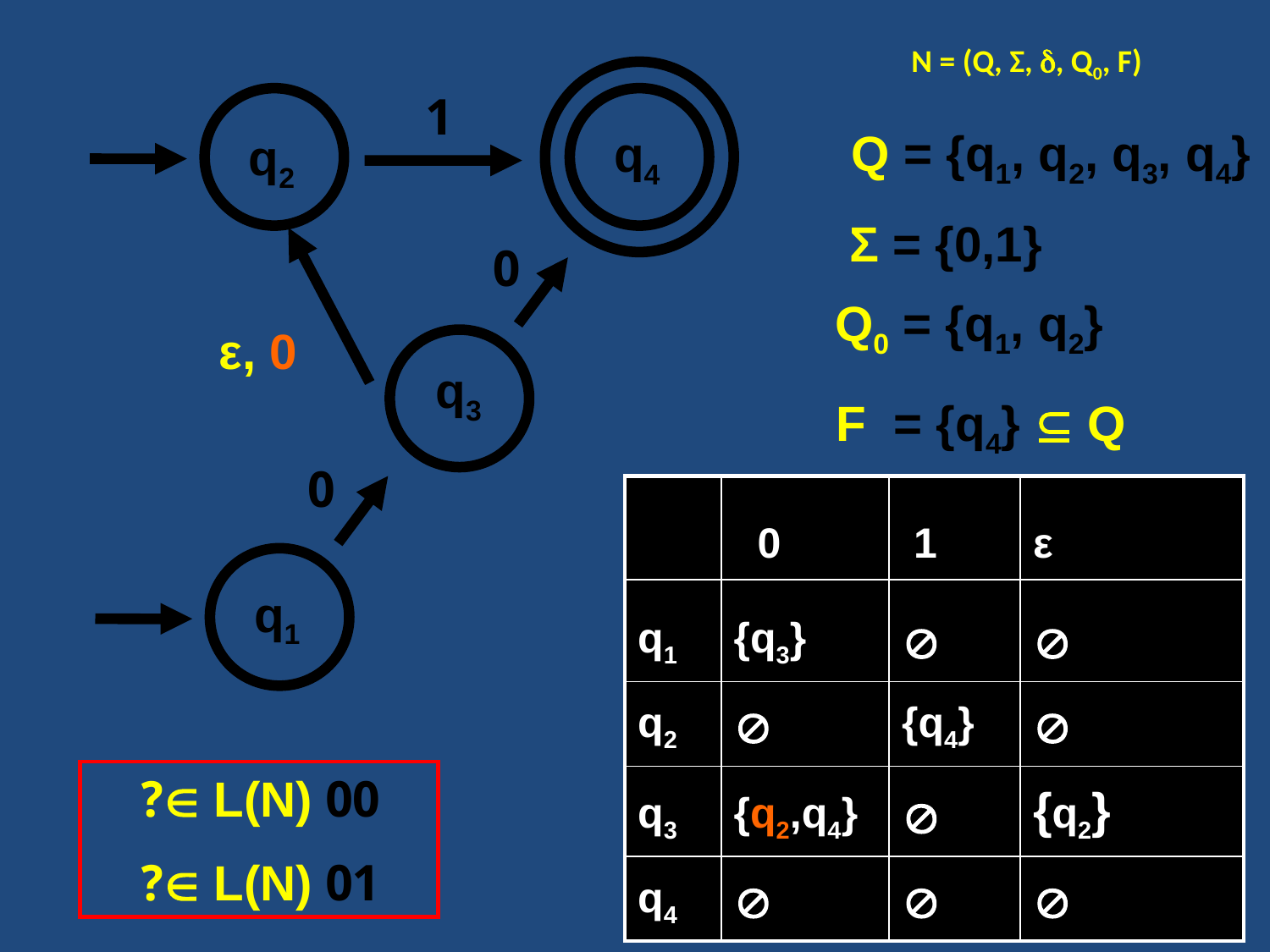

N = (Q, Σ, δ, Q0, F)

1

Q = {q1, q2, q3, q4}
q4
q2

Σ = {0,1}

0

Q0 = {q1, q2}
ε, 0

q3
F  = {q4} ⊆ Q
0

|  | 0 | 1 | ε |
| --- | --- | --- | --- |
| q1 | {q3} | ∅ | ∅ |
| q2 | ∅ | {q4} | ∅ |
| q3 | {q2,q4} | ∅ | {q2} |
| q4 | ∅ | ∅ | ∅ |

q1

00 ∈ L(N)?
01 ∈ L(N)?